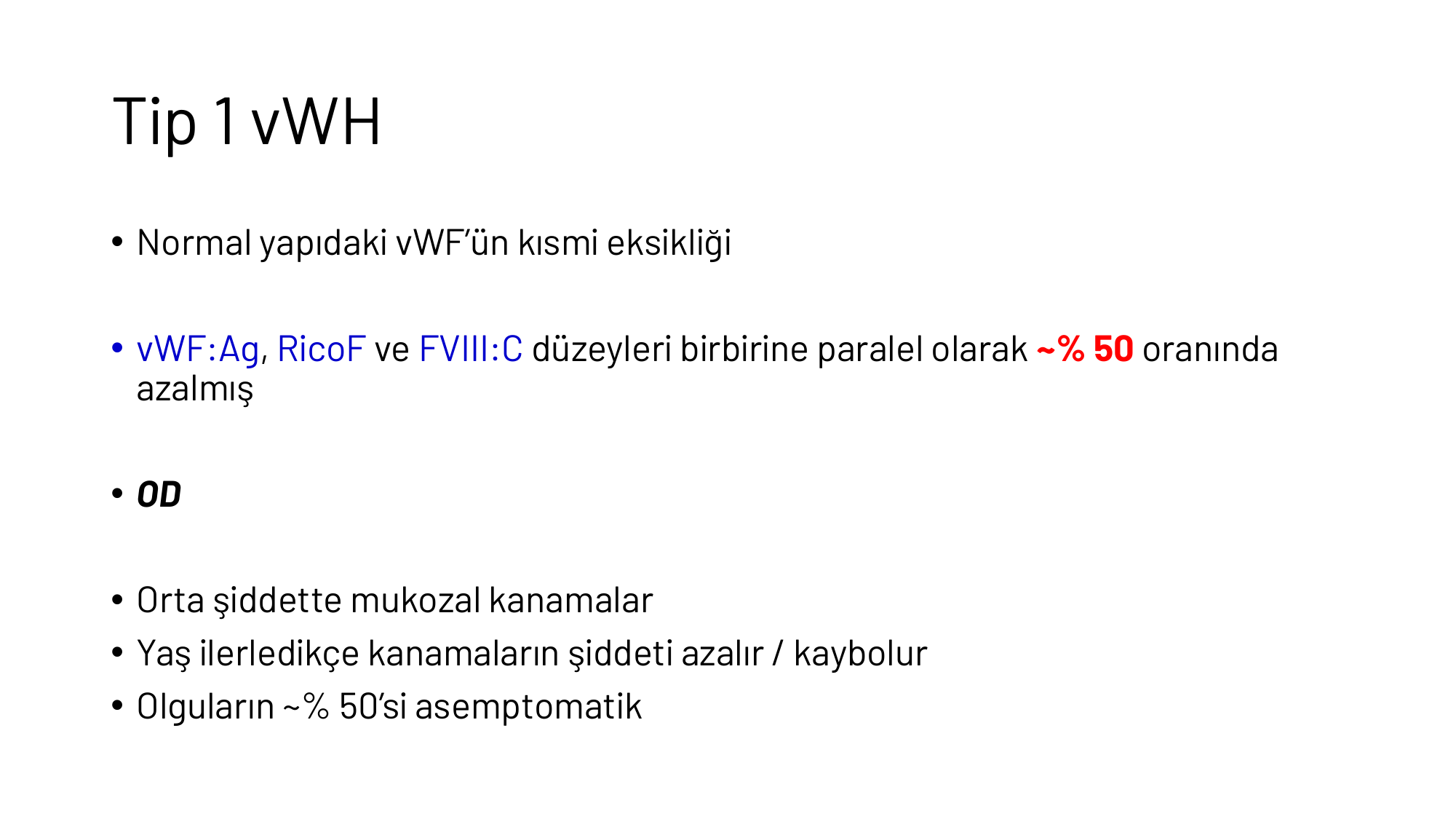

# Tip 1 vWH
Normal yapıdaki vWF’ün kısmi eksikliği

vWF:Ag, RicoF ve FVIII:C düzeyleri birbirine paralel olarak ~% 50 oranında azalmış

OD

Orta şiddette mukozal kanamalar
Yaş ilerledikçe kanamaların şiddeti azalır / kaybolur
Olguların ~% 50’si asemptomatik